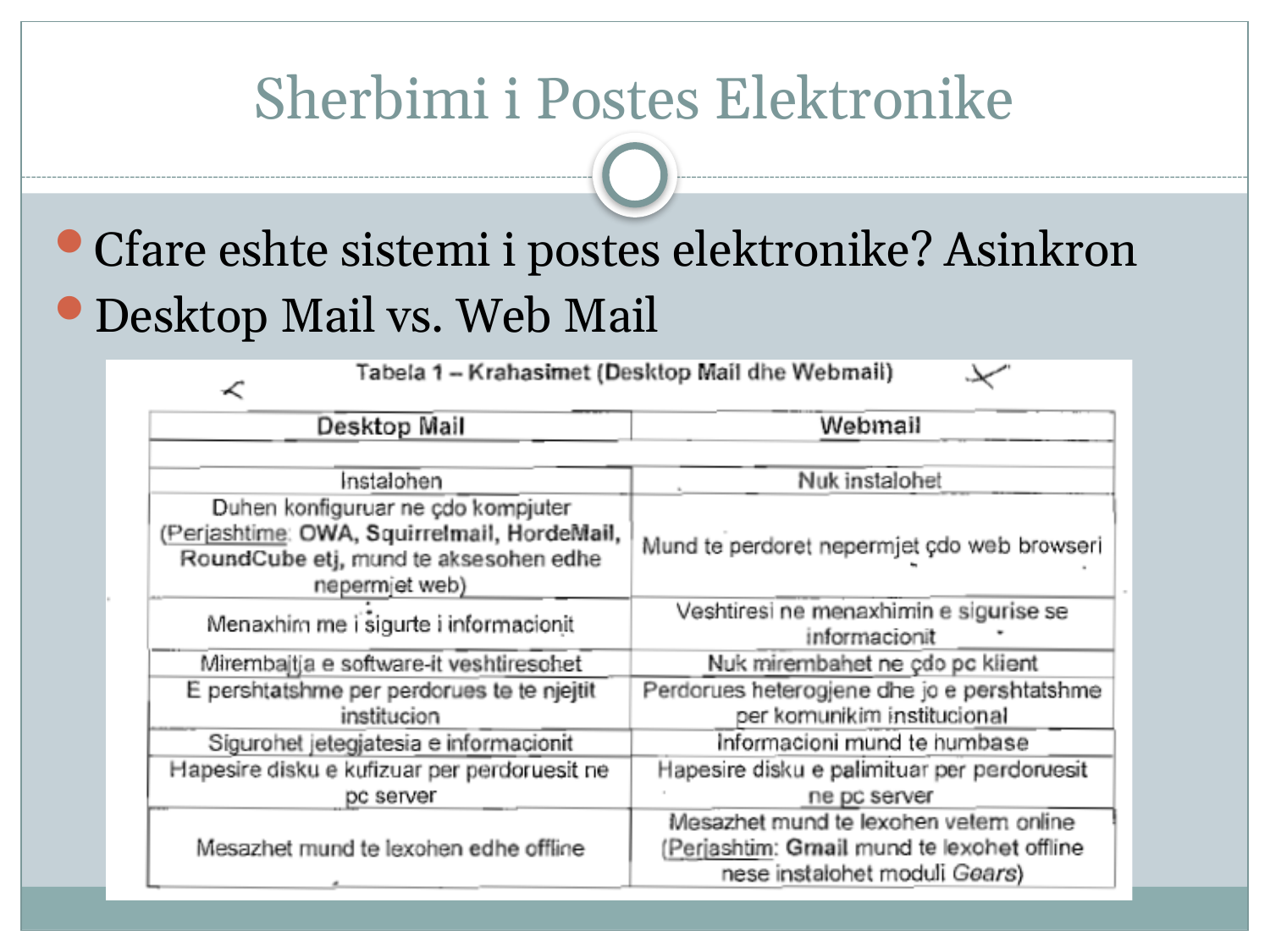

# Sherbimi i Postes Elektronike
Cfare eshte sistemi i postes elektronike? Asinkron
Desktop Mail vs. Web Mail